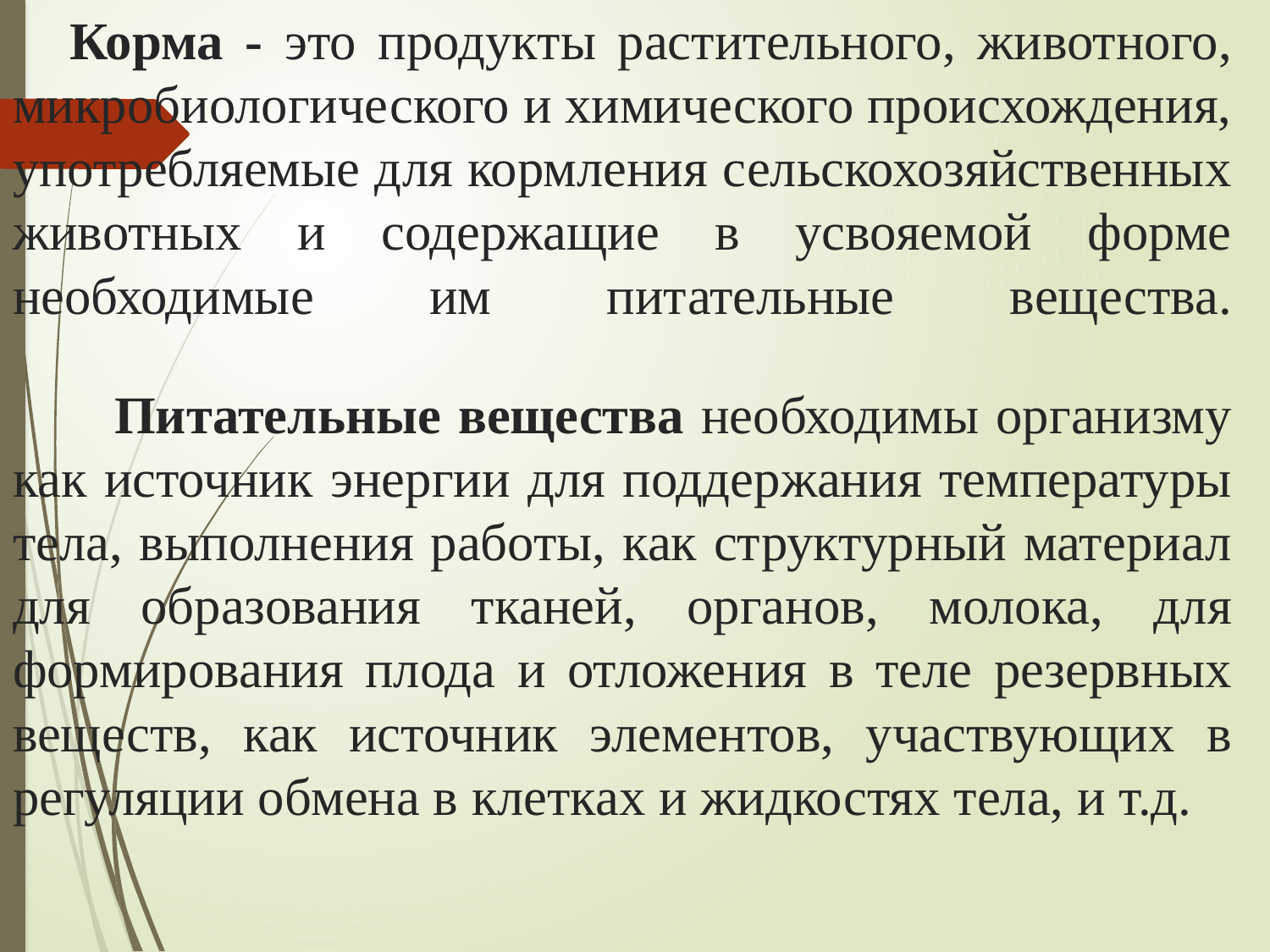

# Корма - это продукты растительного, животного, микробиологического и химического происхождения, употребляемые для кормления сельскохозяйственных животных и содержащие в усвояемой форме необходимые им питательные вещества. Питательные вещества необходимы организму как источник энергии для поддержания температуры тела, выполнения работы, как структурный материал для образования тканей, органов, молока, для формирования плода и отложения в теле резервных веществ, как источник элементов, участвующих в регуляции обмена в клетках и жидкостях тела, и т.д.